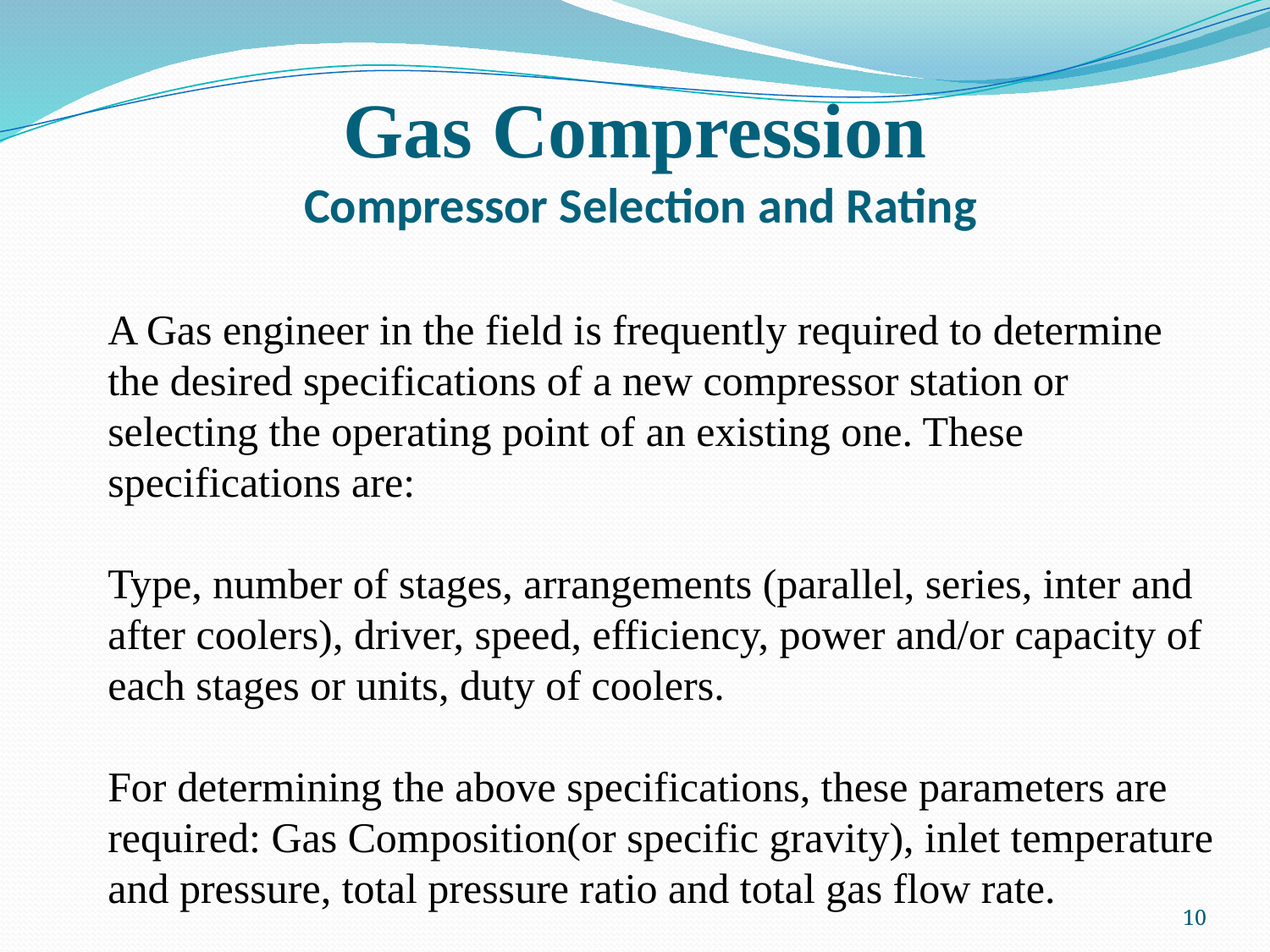

# Gas Compression Compressor Selection and Rating
A Gas engineer in the field is frequently required to determine the desired specifications of a new compressor station or selecting the operating point of an existing one. These specifications are:

Type, number of stages, arrangements (parallel, series, inter and after coolers), driver, speed, efficiency, power and/or capacity of each stages or units, duty of coolers.

For determining the above specifications, these parameters are required: Gas Composition(or specific gravity), inlet temperature and pressure, total pressure ratio and total gas flow rate.
10